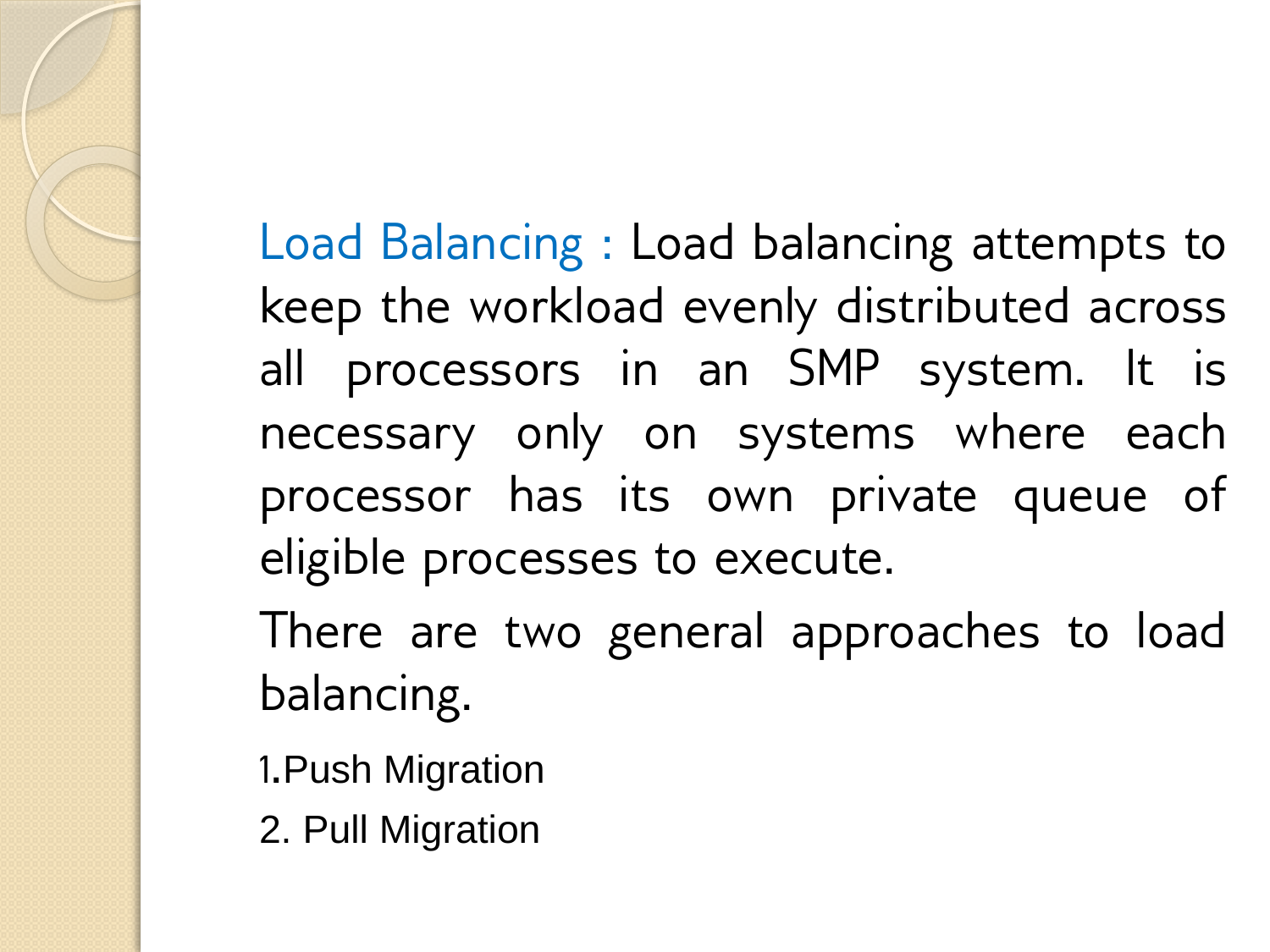

Load Balancing : Load balancing attempts to keep the workload evenly distributed across all processors in an SMP system. It is necessary only on systems where each processor has its own private queue of eligible processes to execute.
	There are two general approaches to load balancing.
	1.Push Migration
	2. Pull Migration